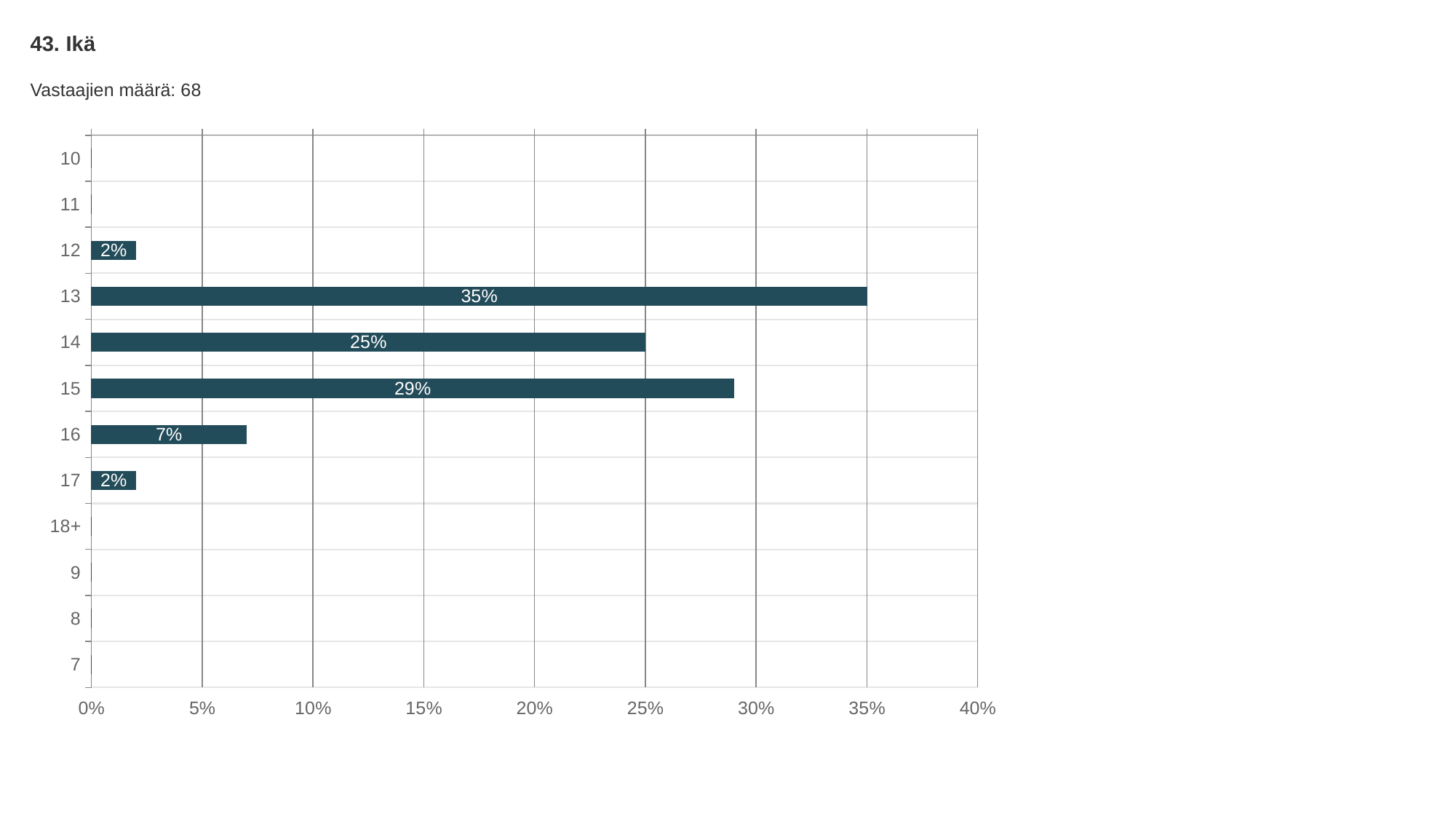

43. Ikä
Vastaajien määrä: 68

### Chart

| Category | Ikä |
|---|---|
| 10 | 0.0 |
| 11 | 0.0 |
| 12 | 0.02 |
| 13 | 0.35 |
| 14 | 0.25 |
| 15 | 0.29 |
| 16 | 0.07 |
| 17 | 0.02 |
| 18+ | 0.0 |
| 9 | 0.0 |
| 8 | 0.0 |
| 7 | 0.0 |